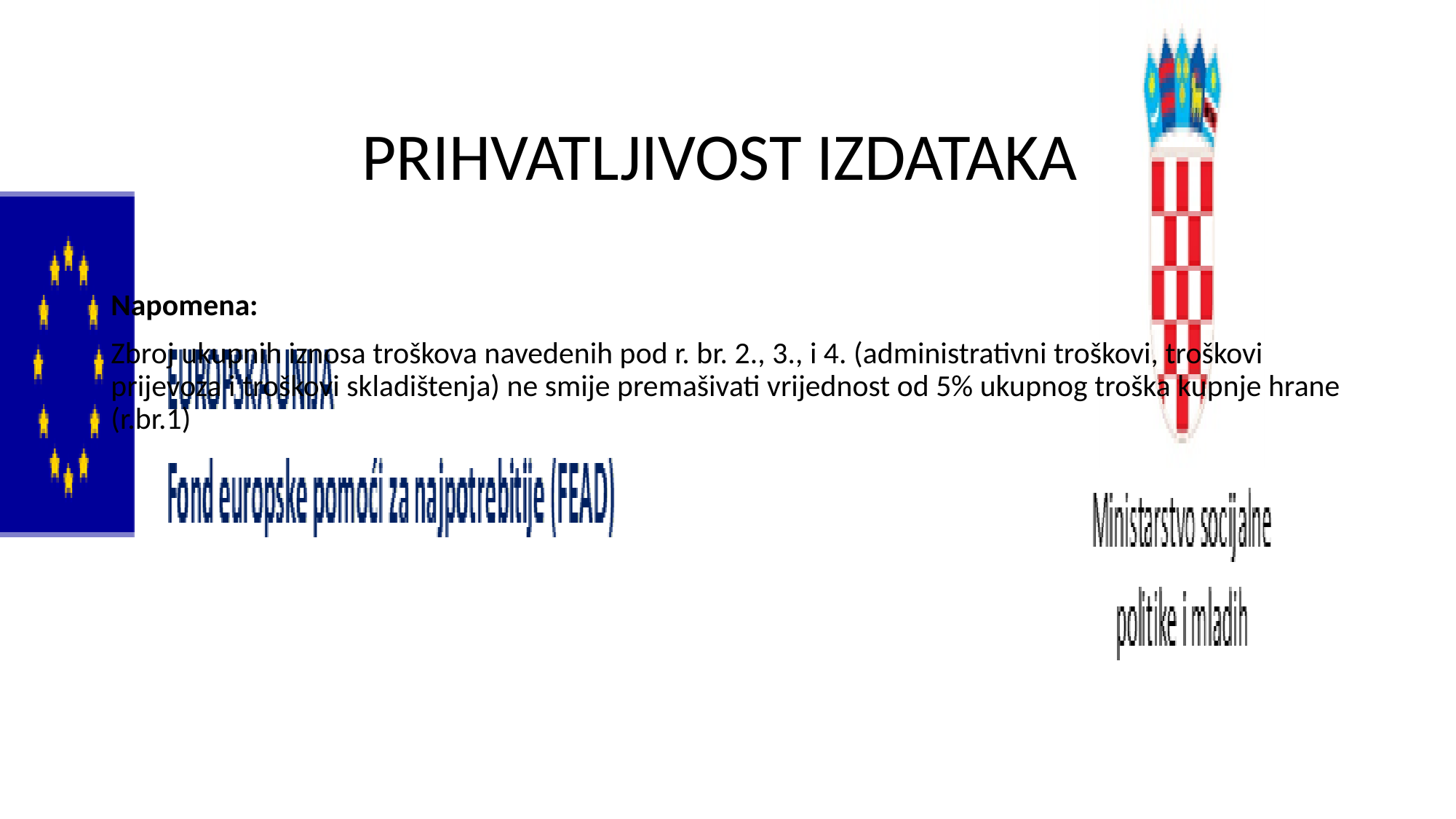

# PRIHVATLJIVOST IZDATAKA

Napomena:
Zbroj ukupnih iznosa troškova navedenih pod r. br. 2., 3., i 4. (administrativni troškovi, troškovi prijevoza i troškovi skladištenja) ne smije premašivati vrijednost od 5% ukupnog troška kupnje hrane (r.br.1)